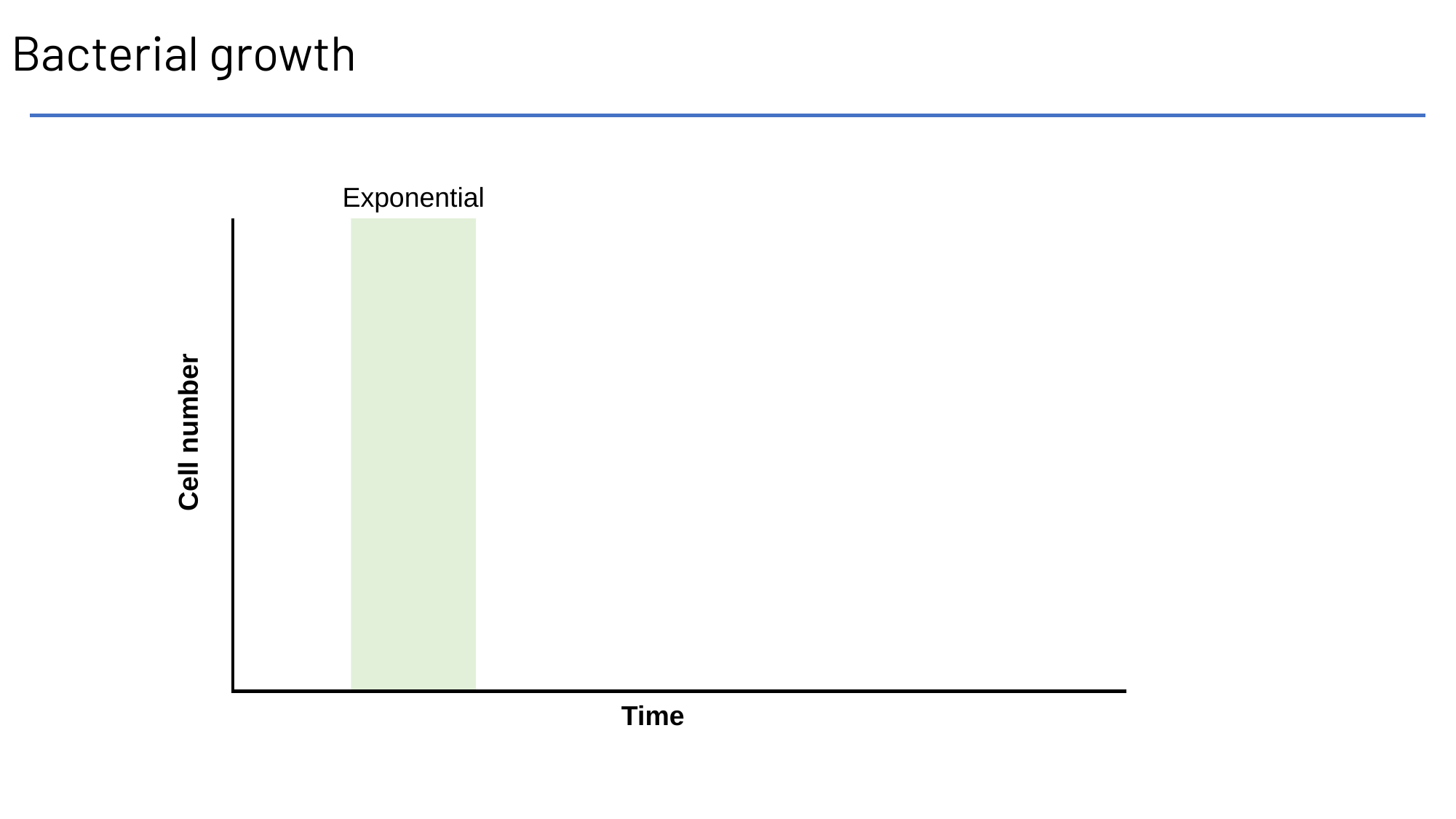

# Bacterial growth
Exponential

Cell number

Time